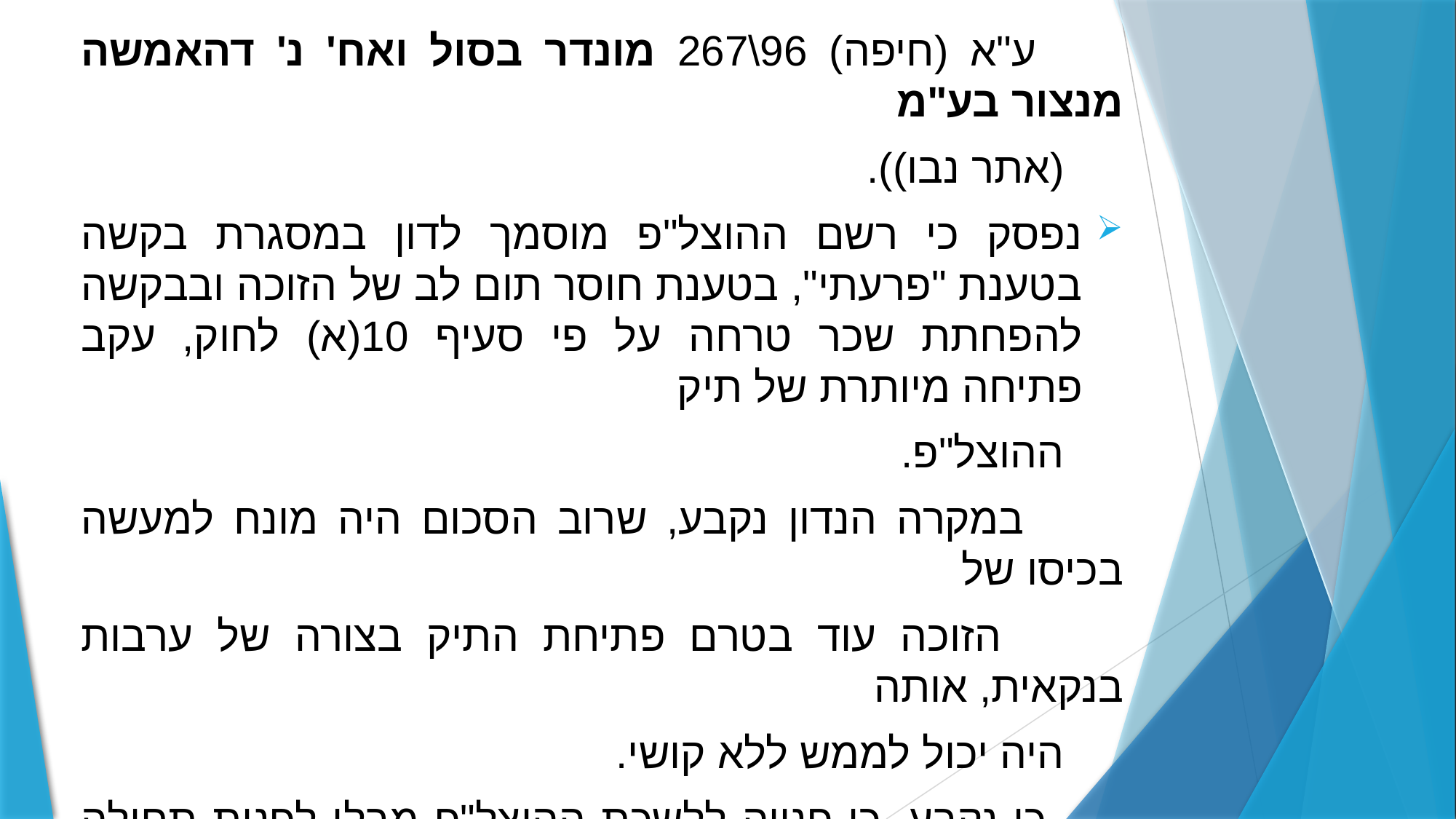

ע"א (חיפה) 96\267 מונדר בסול ואח' נ' דהאמשה מנצור בע"מ
     (אתר נבו)).
נפסק כי רשם ההוצל"פ מוסמך לדון במסגרת בקשה בטענת "פרעתי", בטענת חוסר תום לב של הזוכה ובבקשה להפחתת שכר טרחה על פי סעיף 10(א) לחוק, עקב פתיחה מיותרת של תיק
     ההוצל"פ.
     במקרה הנדון נקבע, שרוב הסכום היה מונח למעשה בכיסו של
     הזוכה עוד בטרם פתיחת התיק בצורה של ערבות בנקאית, אותה
     היה יכול לממש ללא קושי.
     כן נקבע, כי פנייה ללשכת ההוצל"פ מבלי לפנות תחילה למימוש
     הערבות הבנקאית, יש בה פעולה שבאה להגדיל את שכר הטרחה
     שלא לצורך, תוך פגיעה בזכויות החייבת.